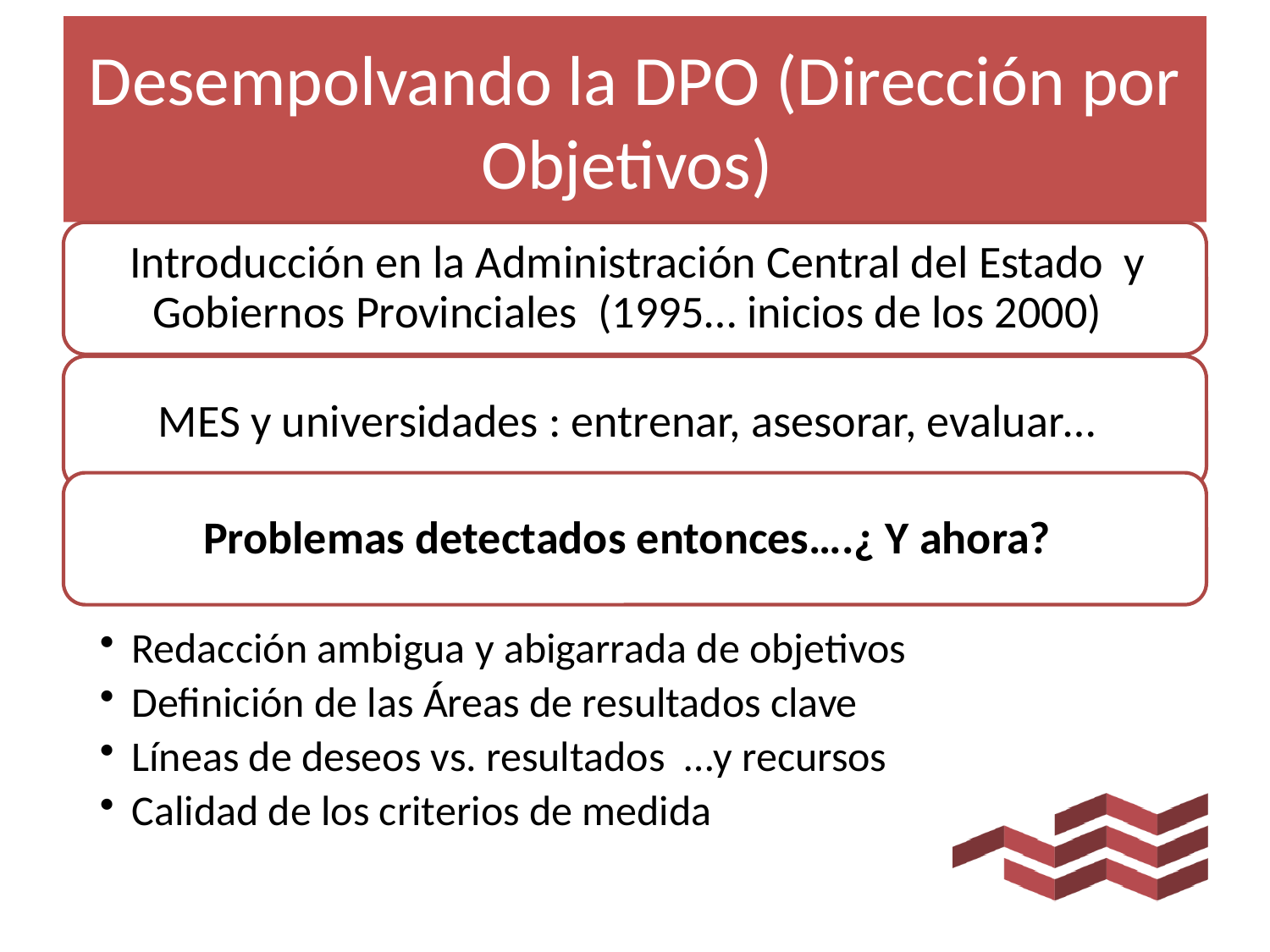

# Desempolvando la DPO (Dirección por Objetivos)
Introducción en la Administración Central del Estado  y Gobiernos Provinciales  (1995… inicios de los 2000)
MES y universidades : entrenar, asesorar, evaluar…
Problemas detectados entonces….¿ Y ahora?
Redacción ambigua y abigarrada de objetivos
Definición de las Áreas de resultados clave
Líneas de deseos vs. resultados  …y recursos
Calidad de los criterios de medida